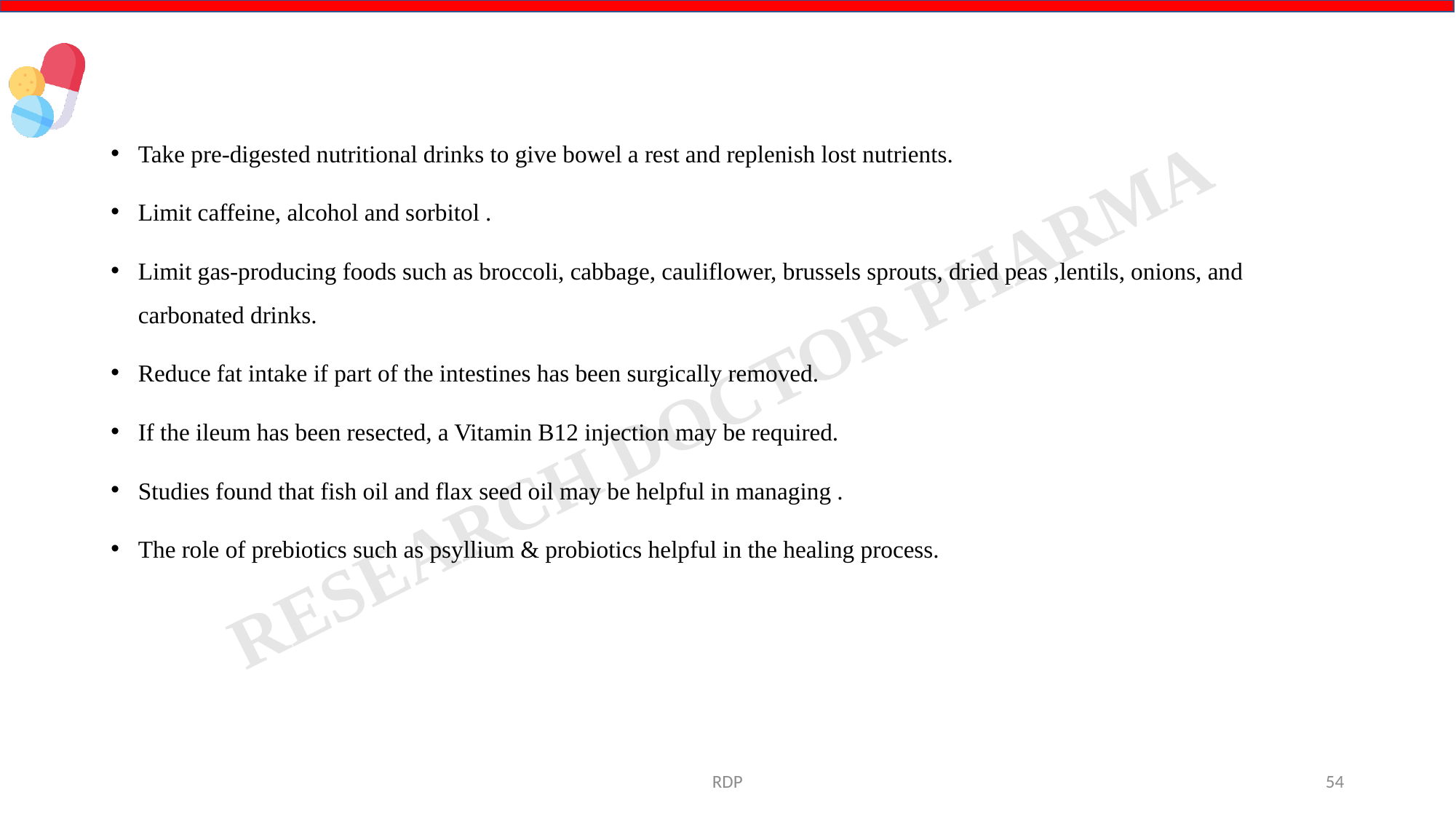

Take pre-digested nutritional drinks to give bowel a rest and replenish lost nutrients.
Limit caffeine, alcohol and sorbitol .
Limit gas-producing foods such as broccoli, cabbage, cauliflower, brussels sprouts, dried peas ,lentils, onions, and carbonated drinks.
Reduce fat intake if part of the intestines has been surgically removed.
If the ileum has been resected, a Vitamin B12 injection may be required.
Studies found that fish oil and flax seed oil may be helpful in managing .
The role of prebiotics such as psyllium & probiotics helpful in the healing process.
RDP
54